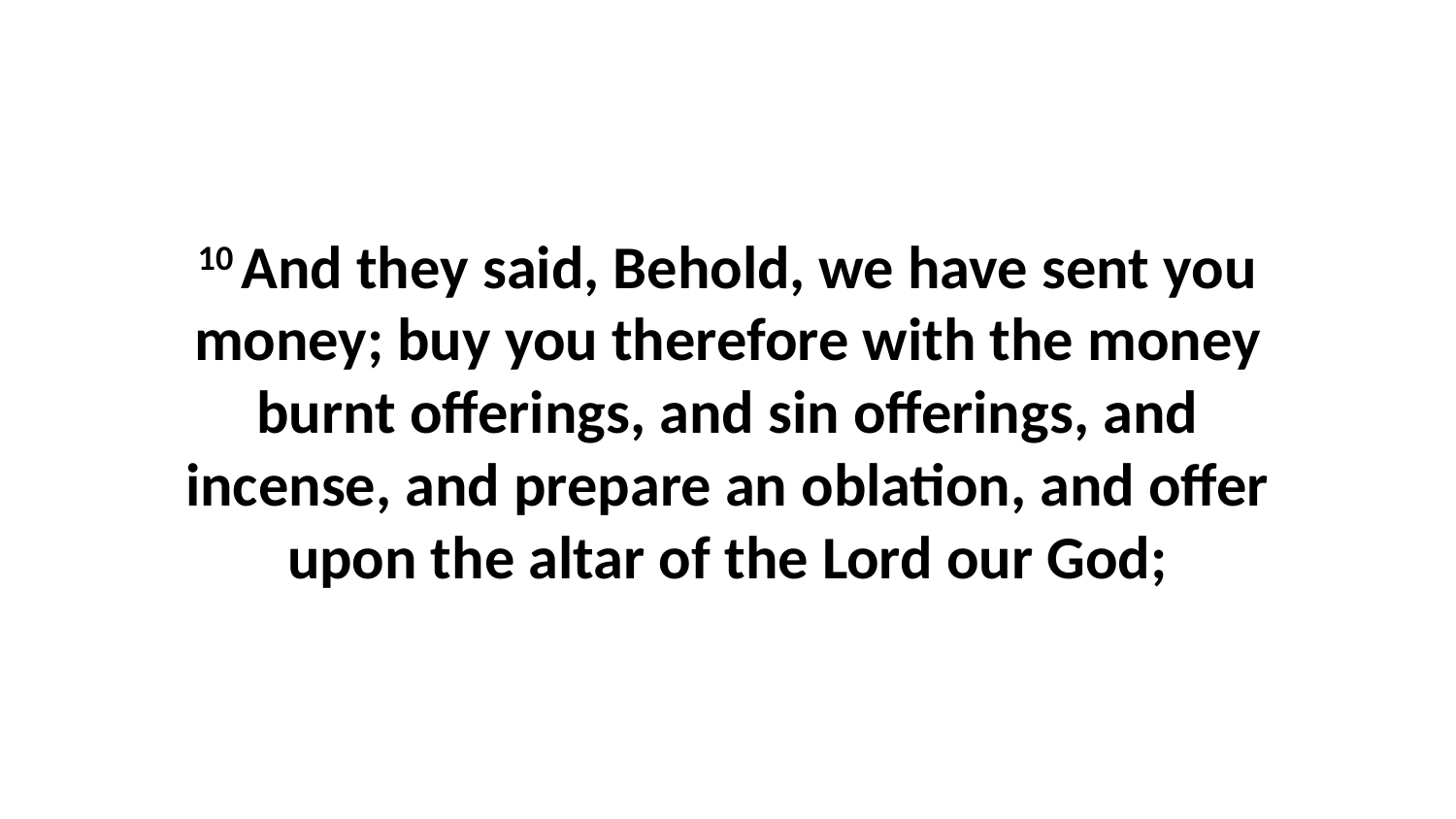

10 And they said, Behold, we have sent you money; buy you therefore with the money burnt offerings, and sin offerings, and incense, and prepare an oblation, and offer upon the altar of the Lord our God;